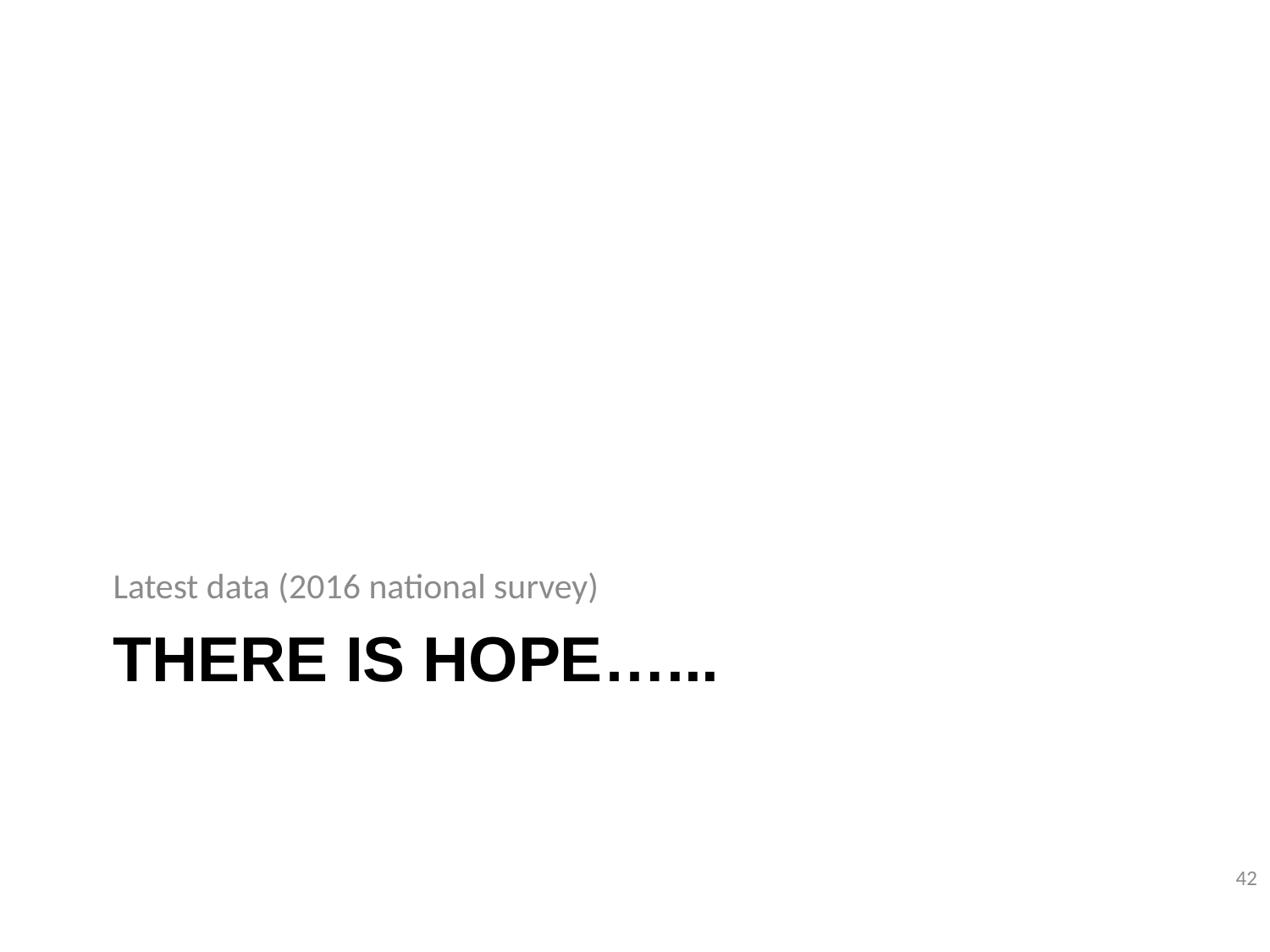

Latest data (2016 national survey)
# There is hope…...
42